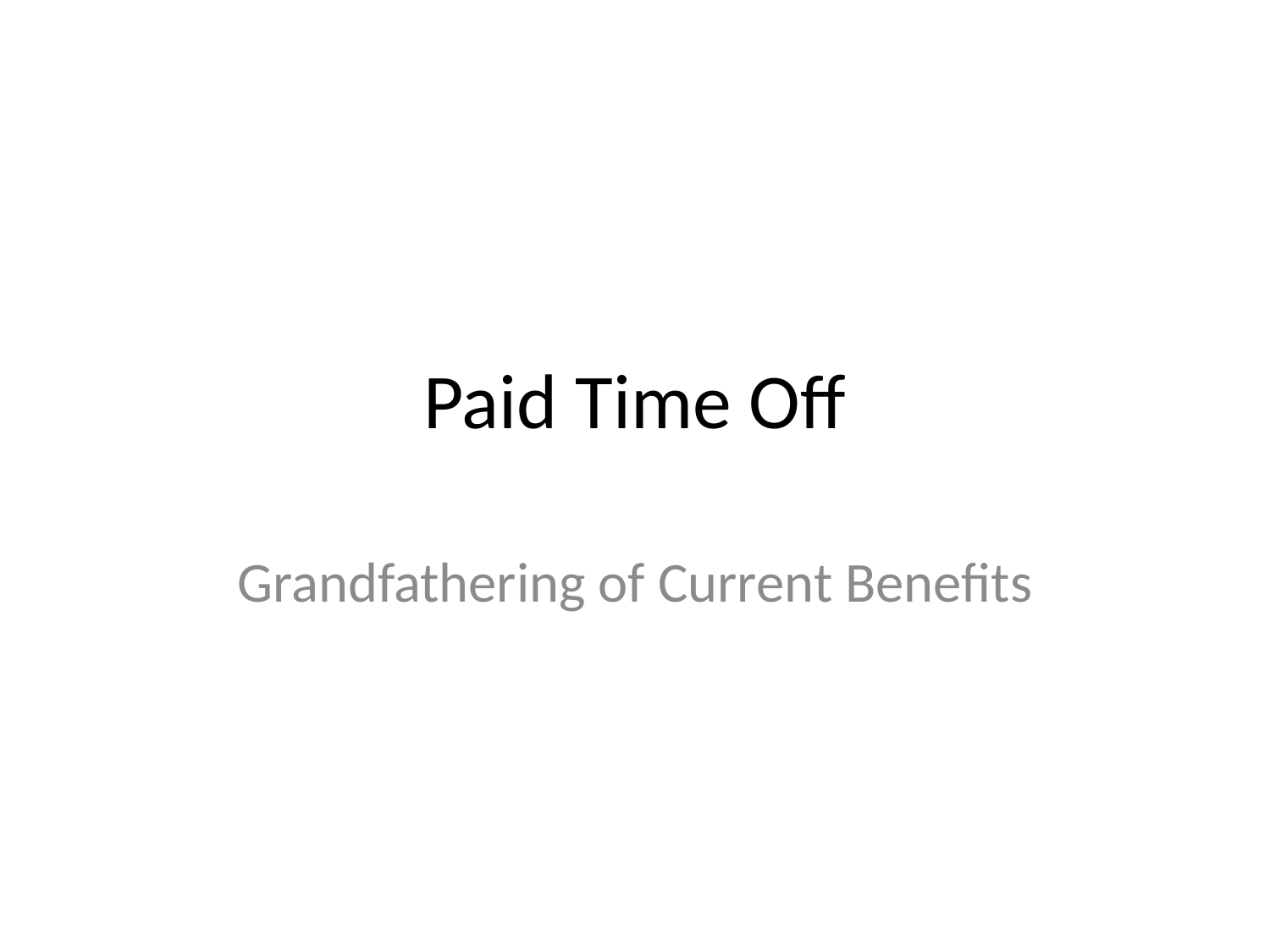

# Paid Time Off
Grandfathering of Current Benefits